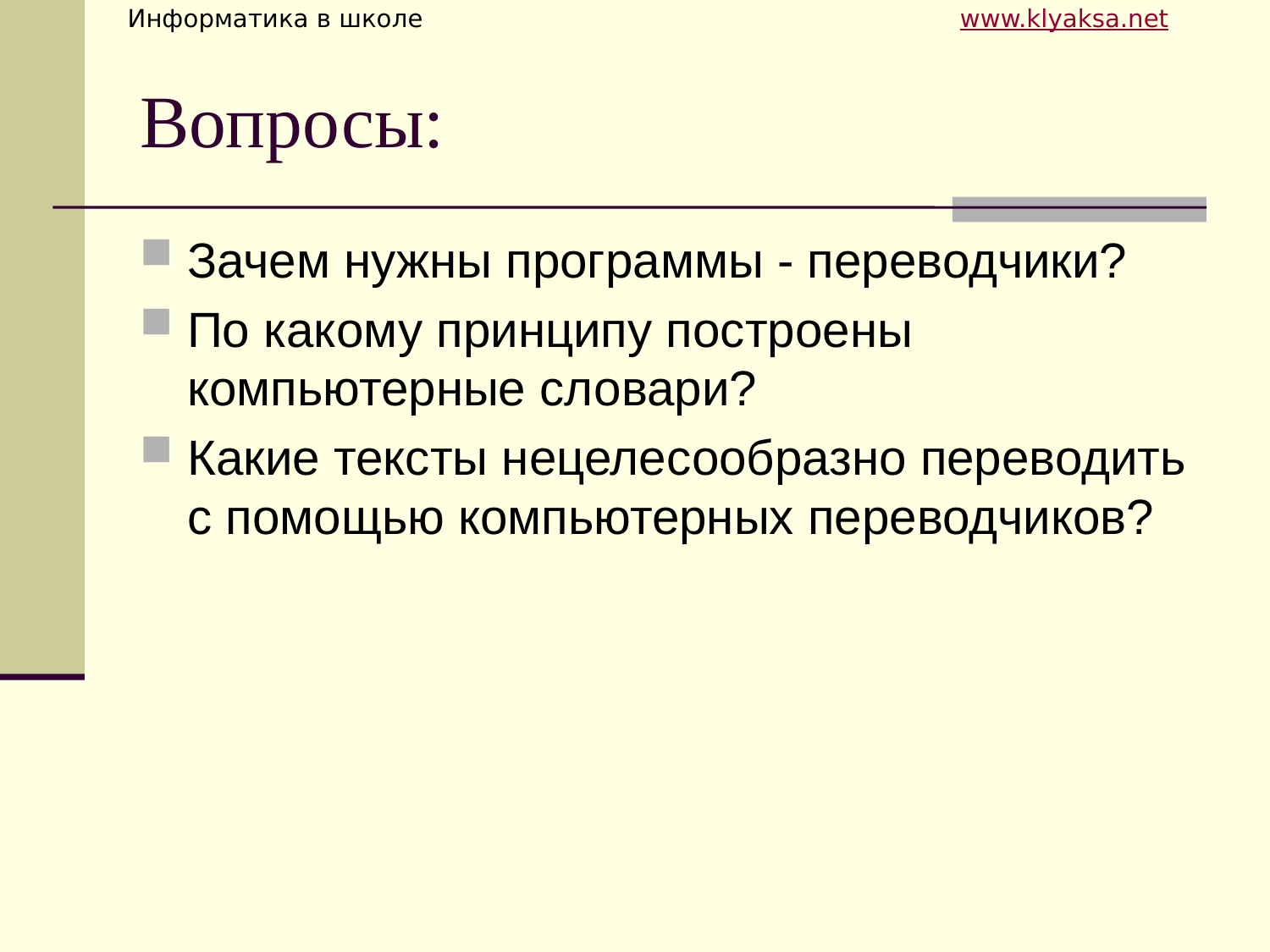

# Вопросы:
Зачем нужны программы - переводчики?
По какому принципу построены компьютерные словари?
Какие тексты нецелесообразно переводить с помощью компьютерных переводчиков?